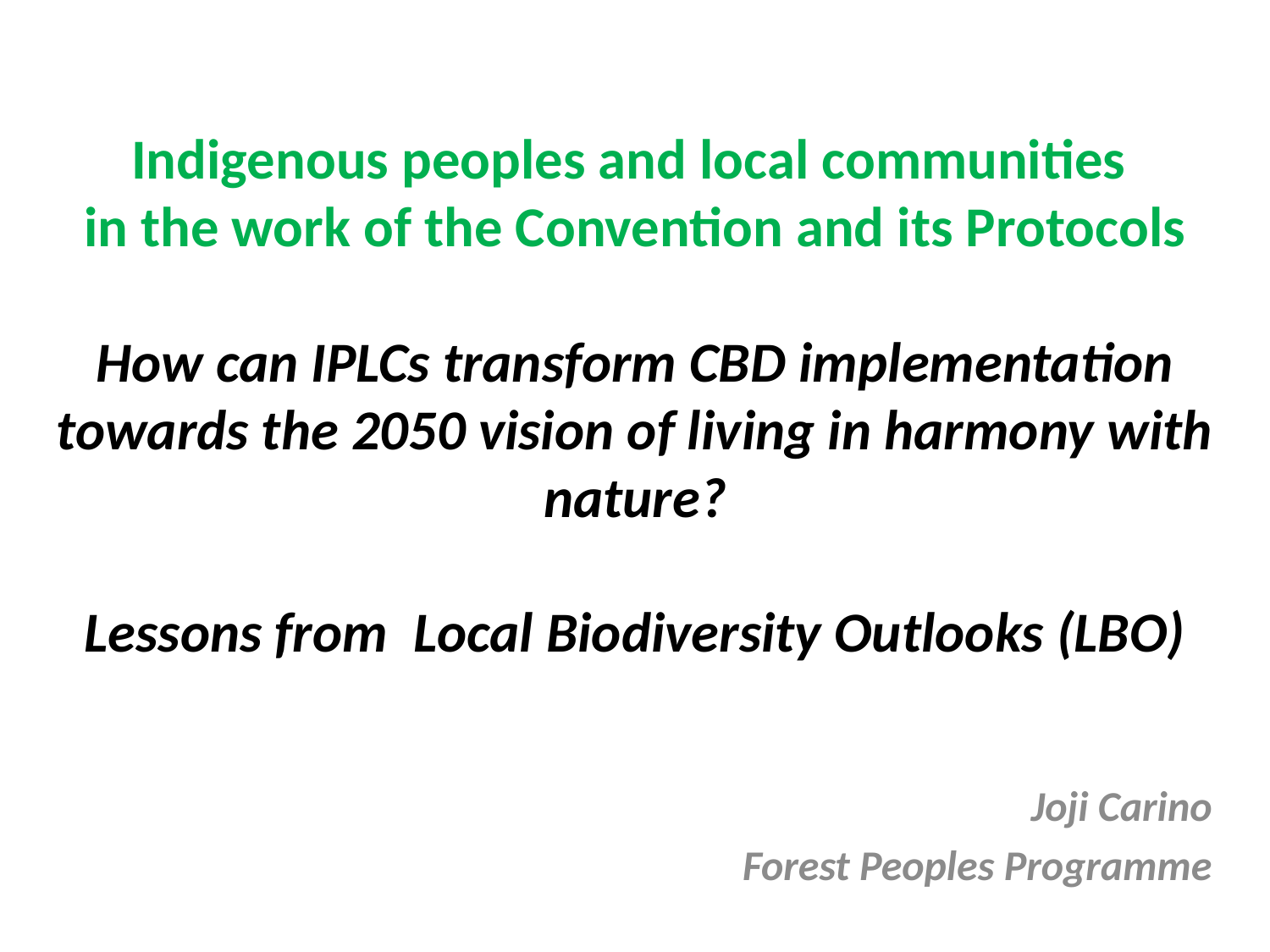

# Indigenous peoples and local communities in the work of the Convention and its Protocols How can IPLCs transform CBD implementation towards the 2050 vision of living in harmony with nature? Lessons from  Local Biodiversity Outlooks (LBO)
Joji Carino
Forest Peoples Programme